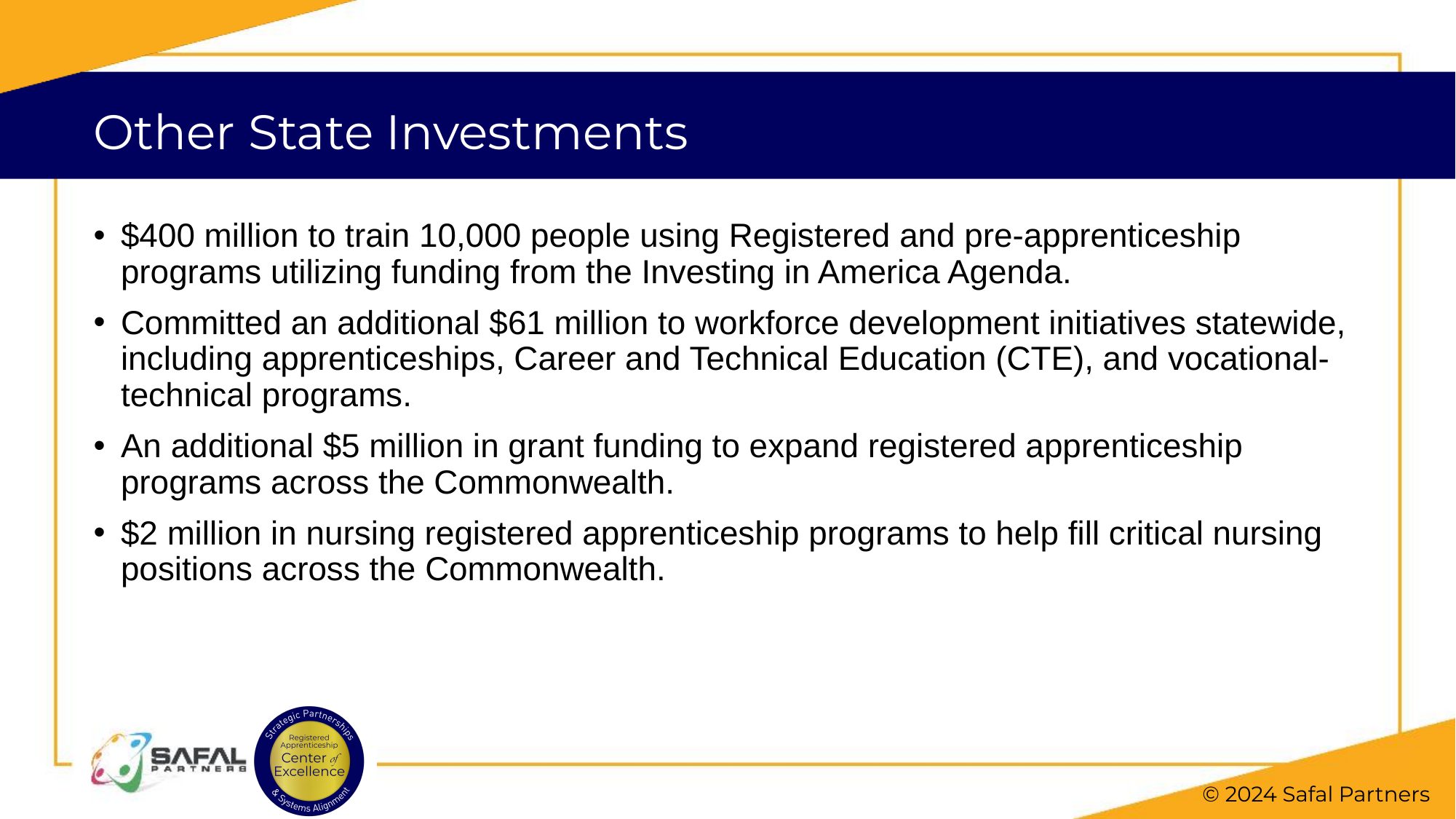

# Other State Investments
$400 million to train 10,000 people using Registered and pre-apprenticeship programs utilizing funding from the Investing in America Agenda.
Committed an additional $61 million to workforce development initiatives statewide, including apprenticeships, Career and Technical Education (CTE), and vocational-technical programs.
An additional $5 million in grant funding to expand registered apprenticeship programs across the Commonwealth.
$2 million in nursing registered apprenticeship programs to help fill critical nursing positions across the Commonwealth.

© 2024 Safal Partners